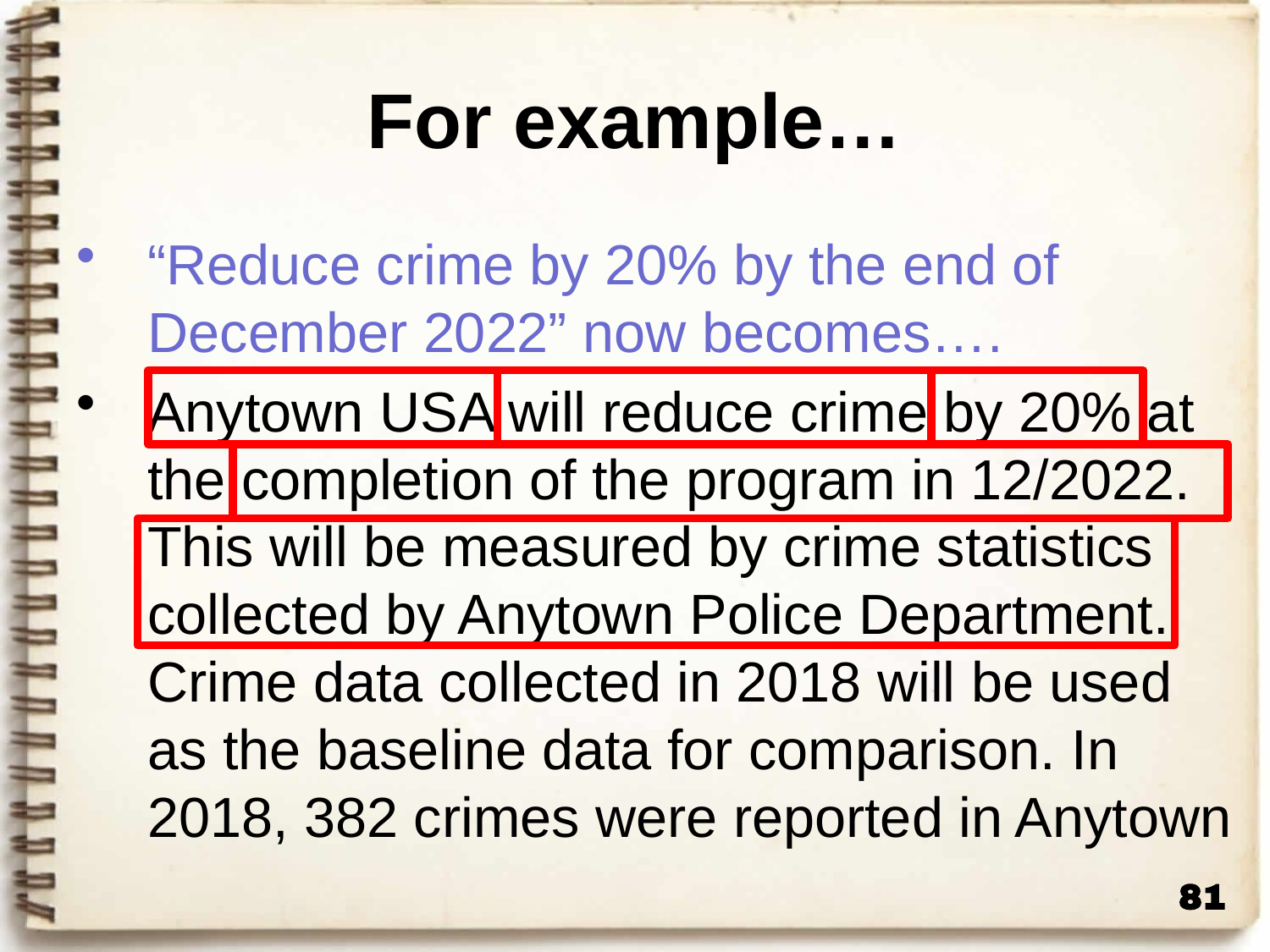

# For example…
“Reduce crime by 20% by the end of December 2022” now becomes….
Anytown USA will reduce crime by 20% at the completion of the program in 12/2022. This will be measured by crime statistics collected by Anytown Police Department. Crime data collected in 2018 will be used as the baseline data for comparison. In 2018, 382 crimes were reported in Anytown

81